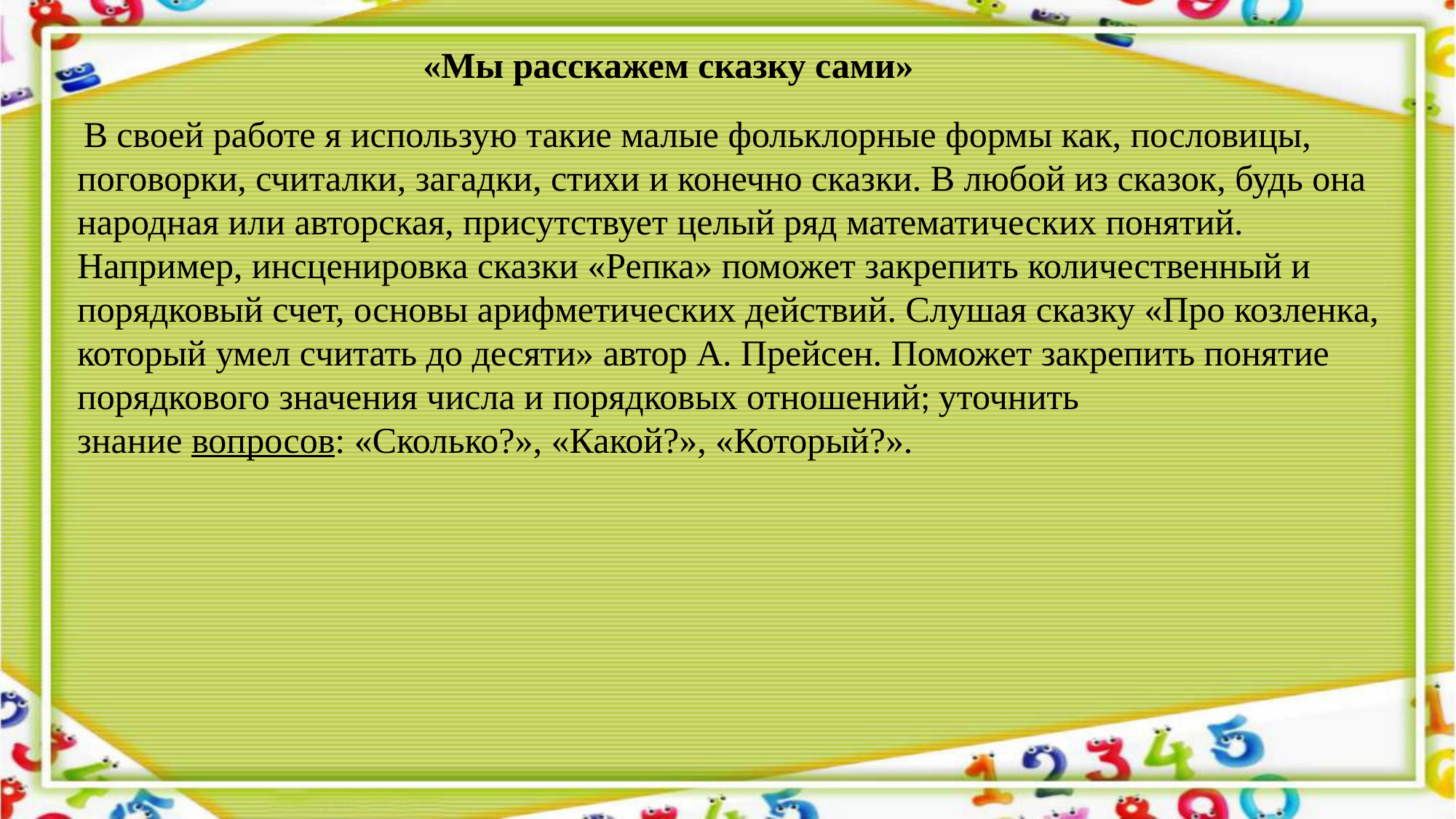

«Мы расскажем сказку сами»
 В своей работе я использую такие малые фольклорные формы как, пословицы, поговорки, считалки, загадки, стихи и конечно сказки. В любой из сказок, будь она народная или авторская, присутствует целый ряд математических понятий. Например, инсценировка сказки «Репка» поможет закрепить количественный и порядковый счет, основы арифметических действий. Слушая сказку «Про козленка, который умел считать до десяти» автор А. Прейсен. Поможет закрепить понятие порядкового значения числа и порядковых отношений; уточнить знание вопросов: «Сколько?», «Какой?», «Который?».